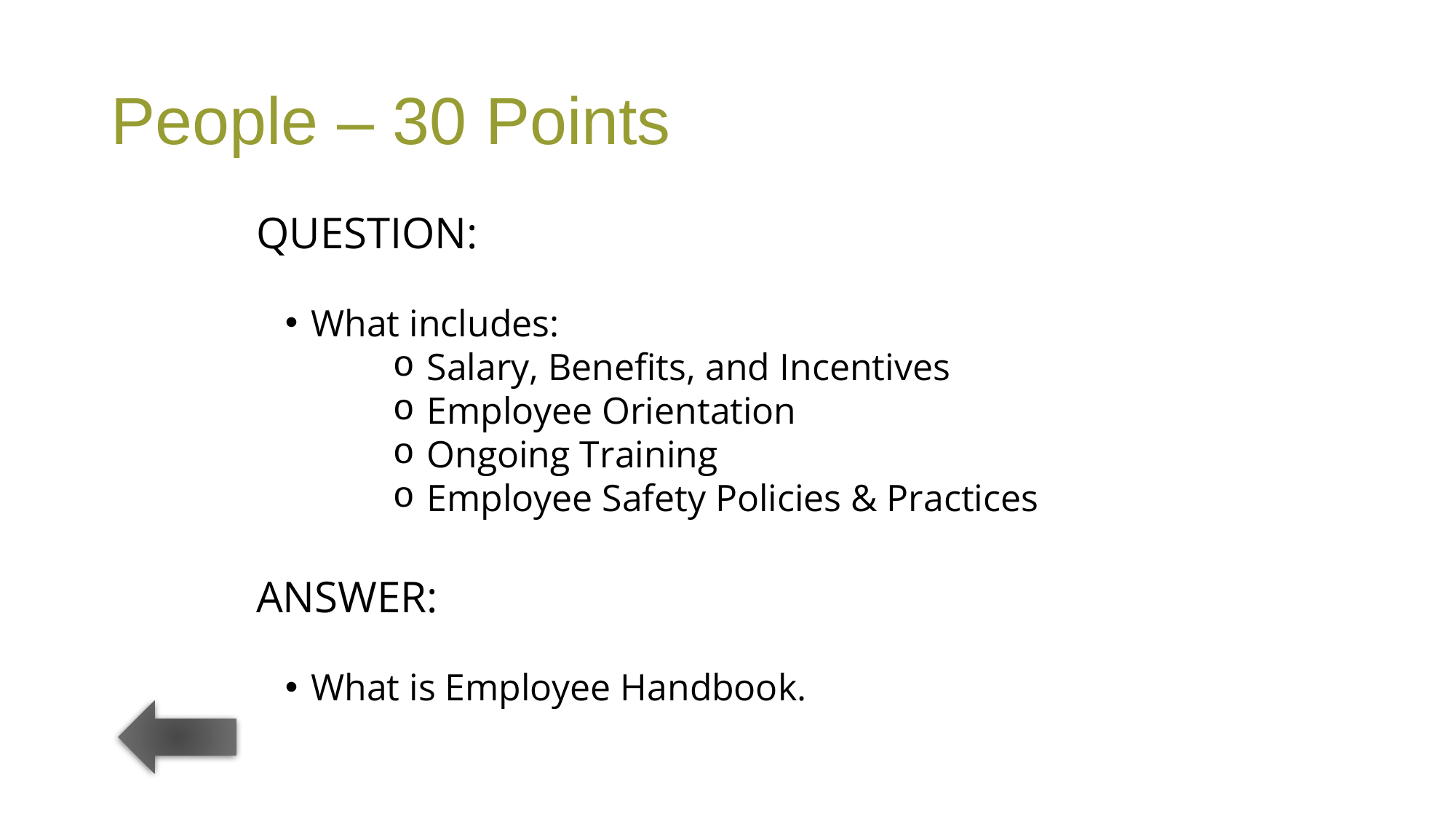

# People – 30 Points
QUESTION:

What includes:
Salary, Benefits, and Incentives
Employee Orientation
Ongoing Training
Employee Safety Policies & Practices

ANSWER:

What is Employee Handbook.